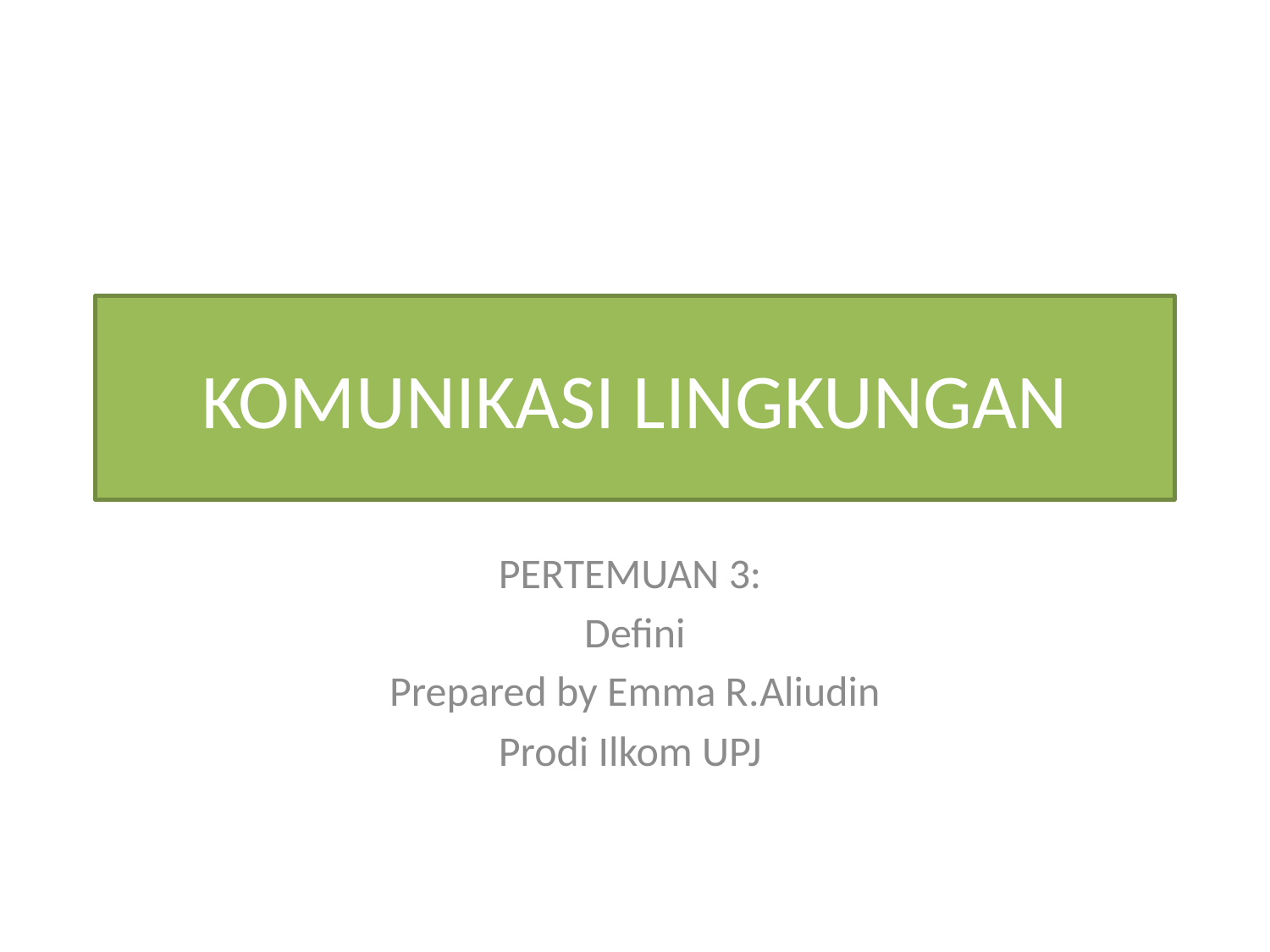

# KOMUNIKASI LINGKUNGAN
PERTEMUAN 3:
Defini
Prepared by Emma R.Aliudin
Prodi Ilkom UPJ